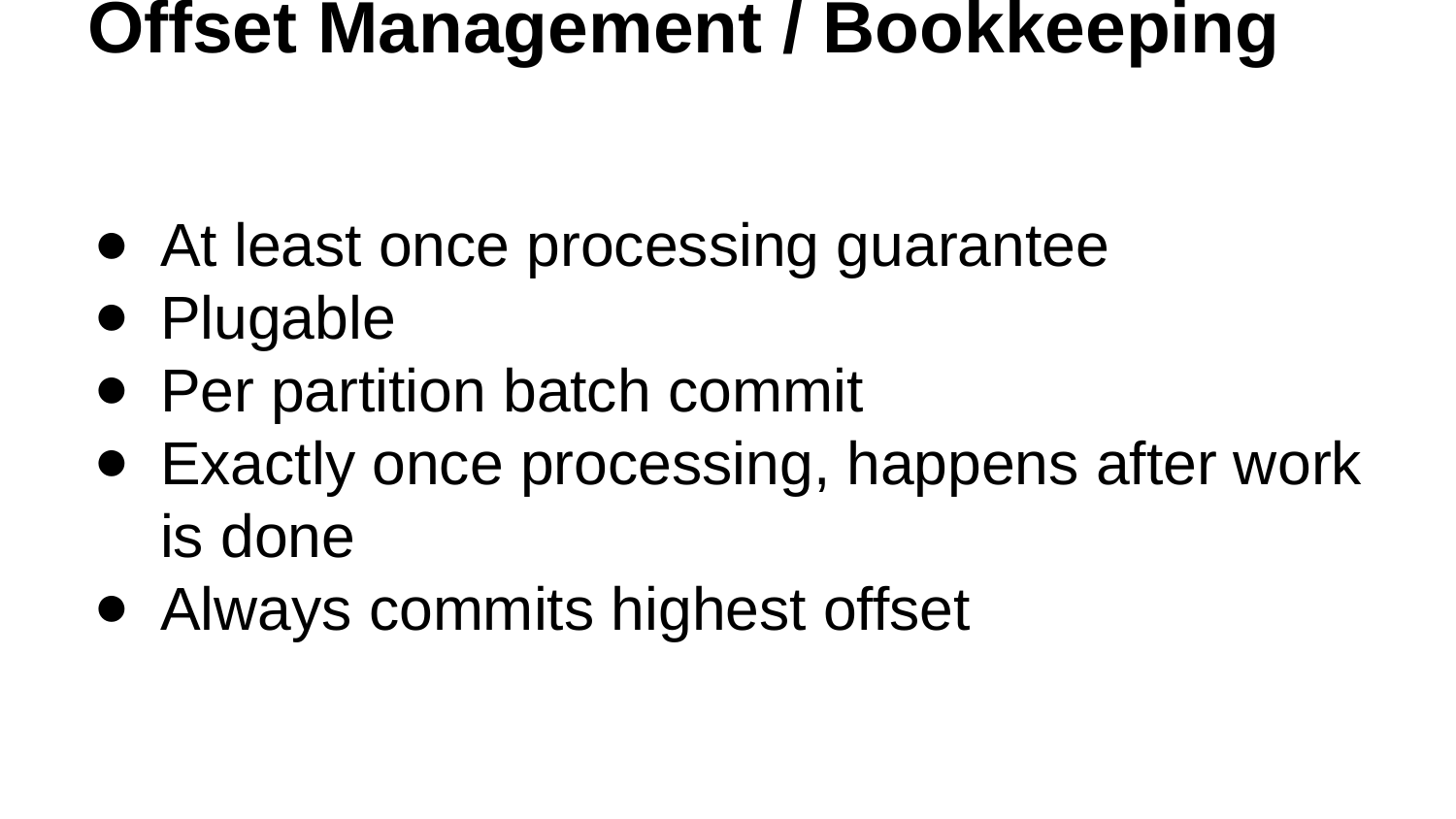

# Offset Management / Bookkeeping
At least once processing guarantee
Plugable
Per partition batch commit
Exactly once processing, happens after work is done
Always commits highest offset